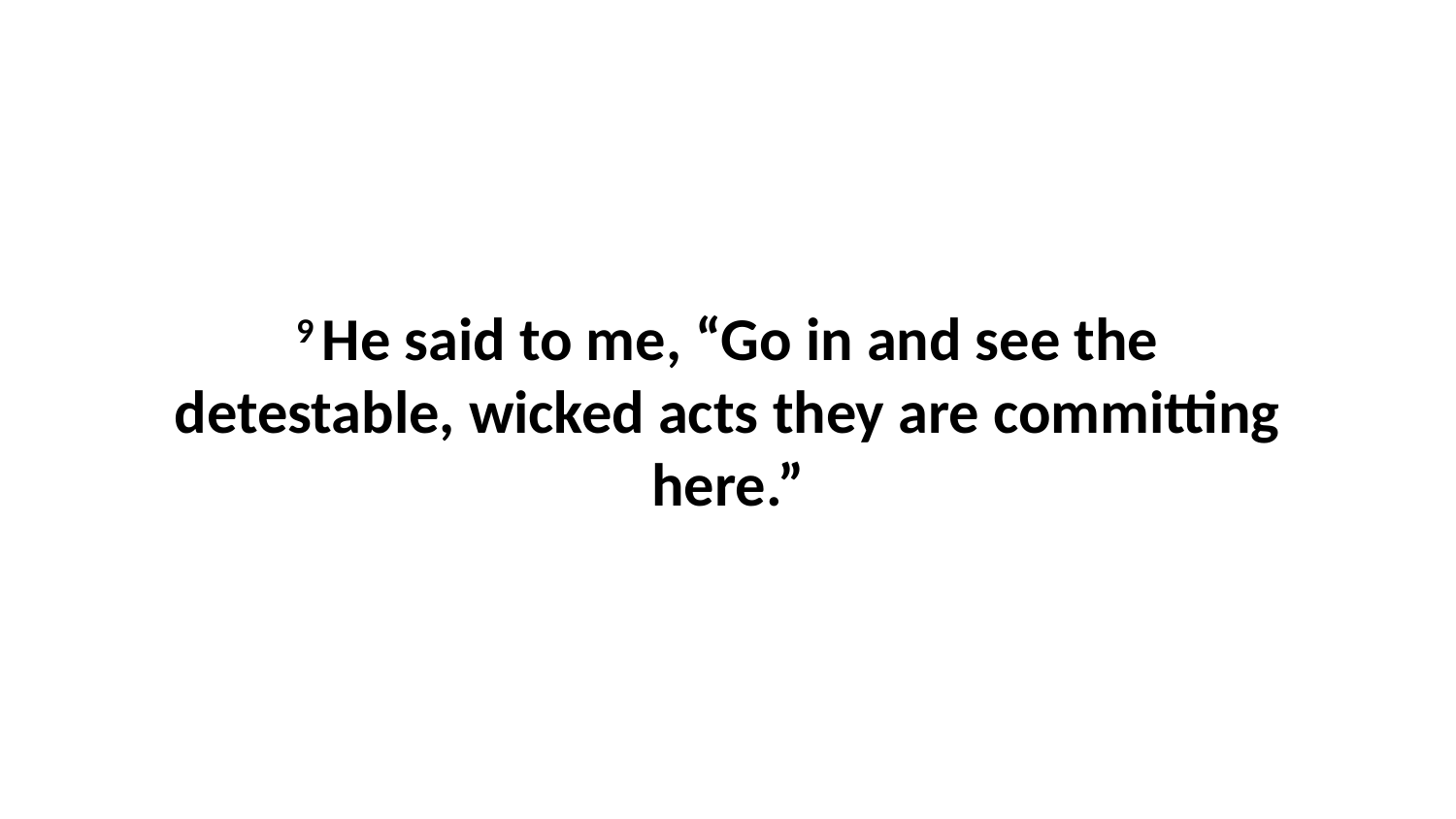

9 He said to me, “Go in and see the detestable, wicked acts they are committing here.”